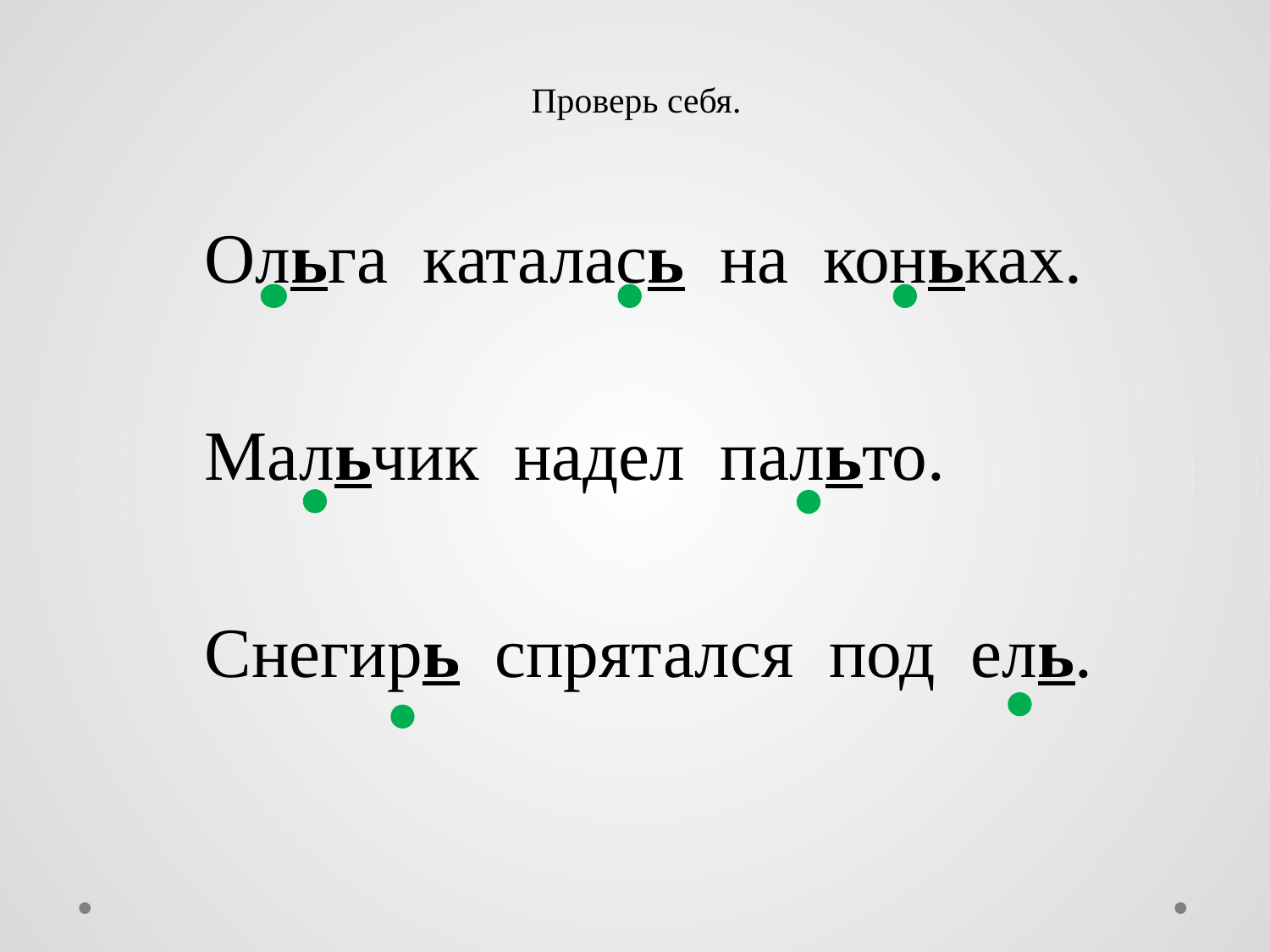

# Проверь себя.
	Ольга  каталась  на  коньках.

	Мальчик  надел  пальто.

	Снегирь  спрятался  под  ель.